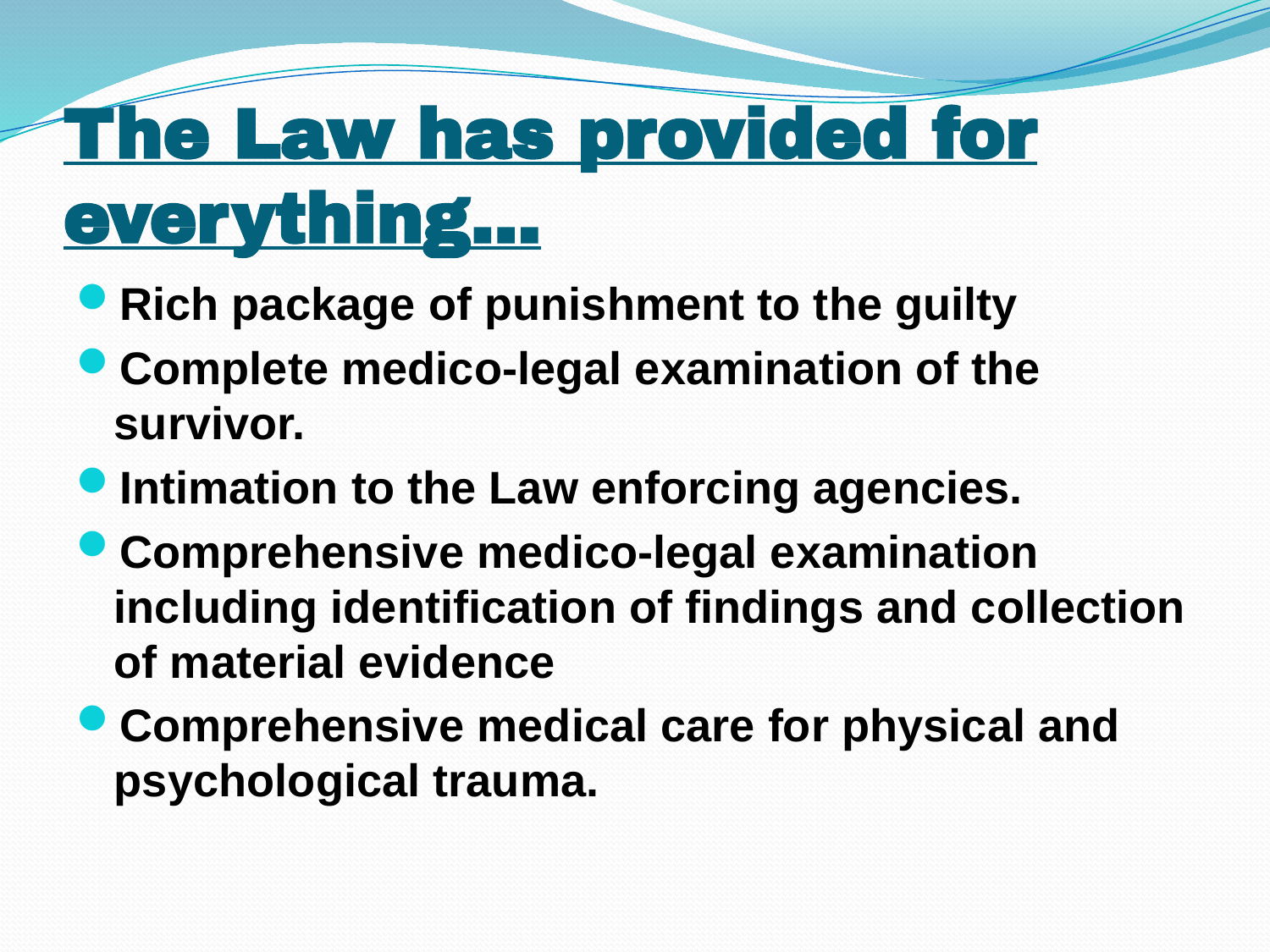

# The Law has provided for everything…
Rich package of punishment to the guilty
Complete medico-legal examination of the survivor.
Intimation to the Law enforcing agencies.
Comprehensive medico-legal examination including identification of findings and collection of material evidence
Comprehensive medical care for physical and psychological trauma.